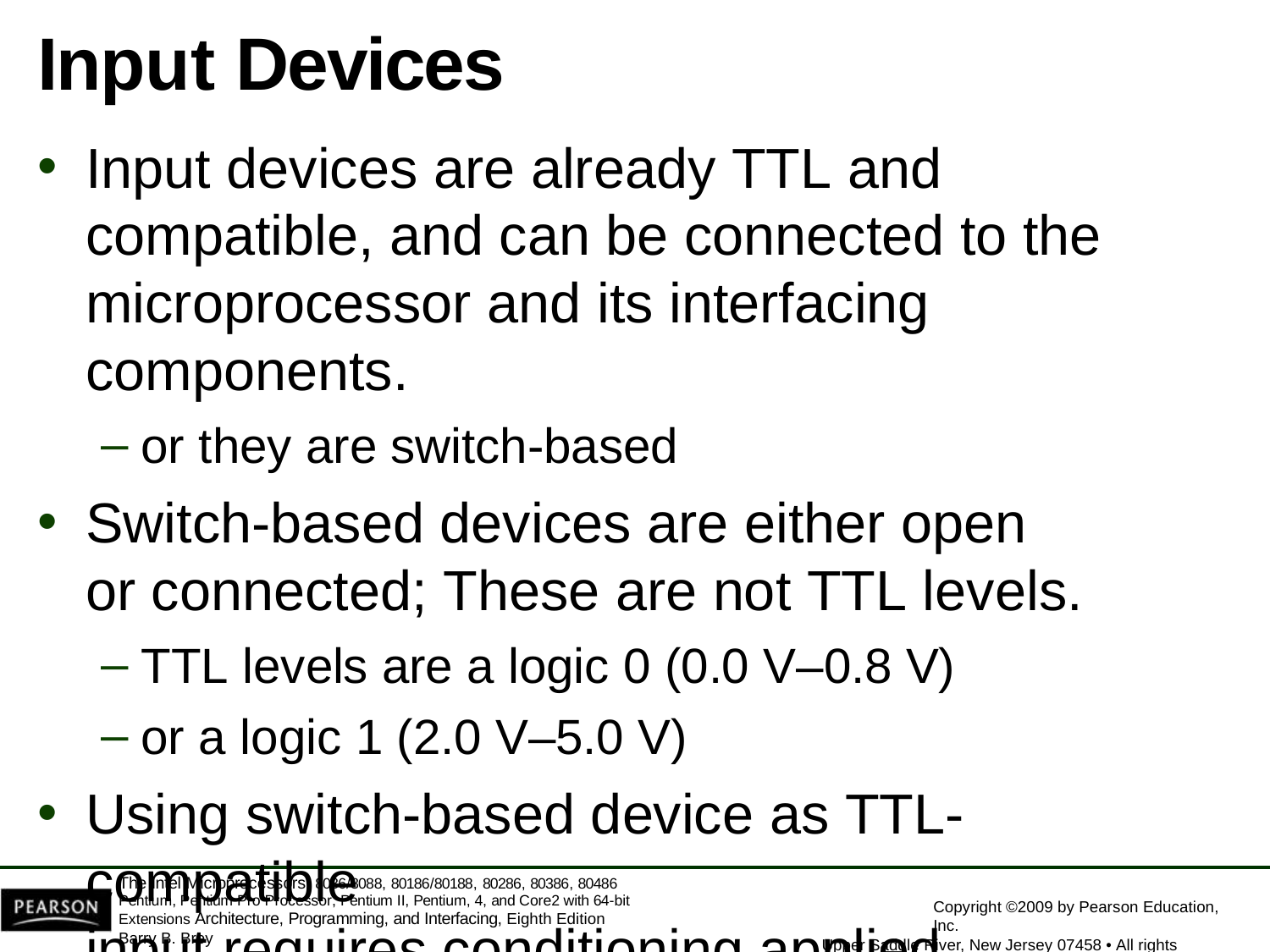

# Input Devices
Input devices are already TTL and compatible, and can be connected to the microprocessor and its interfacing components.

or they are switch-based

Switch-based devices are either open or connected; These are not TTL levels.

TTL levels are a logic 0 (0.0 V–0.8 V)

or a logic 1 (2.0 V–5.0 V)

Using switch-based device as TTL-compatible
input requires conditioning applied.
The Intel Microprocessors: 8086/8088, 80186/80188, 80286, 80386, 80486 Pentium, Pentium Pro Processor, Pentium II, Pentium, 4, and Core2 with 64-bit Extensions Architecture, Programming, and Interfacing, Eighth Edition
Barry B. Brey

Copyright ©2009 by Pearson Education, Inc.
Upper Saddle River, New Jersey 07458 • All rights reserved.